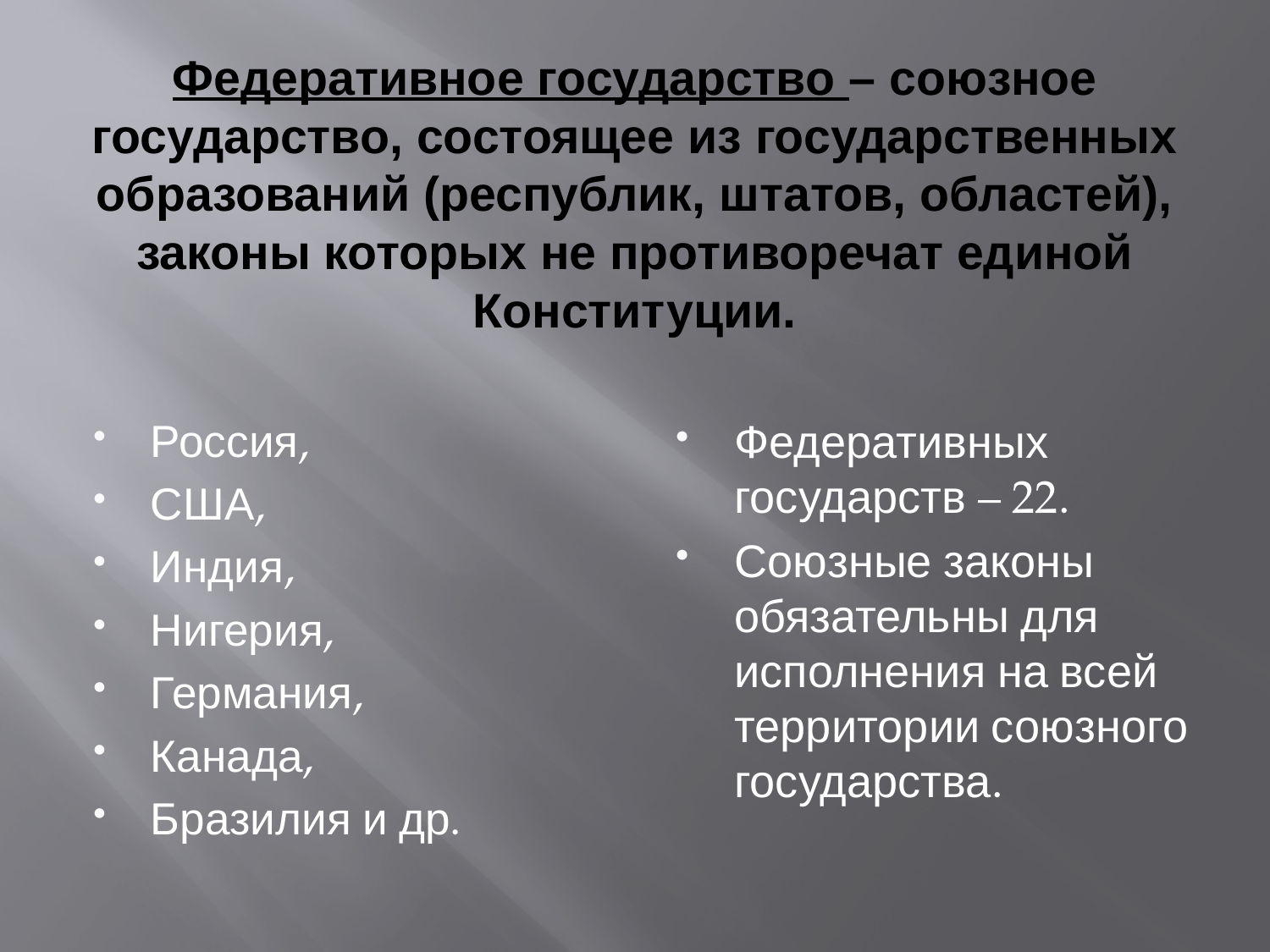

# Федеративное государство – союзное государство, состоящее из государственных образований (республик, штатов, областей), законы которых не противоречат единой Конституции.
Россия,
США,
Индия,
Нигерия,
Германия,
Канада,
Бразилия и др.
Федеративных государств – 22.
Союзные законы обязательны для исполнения на всей территории союзного государства.